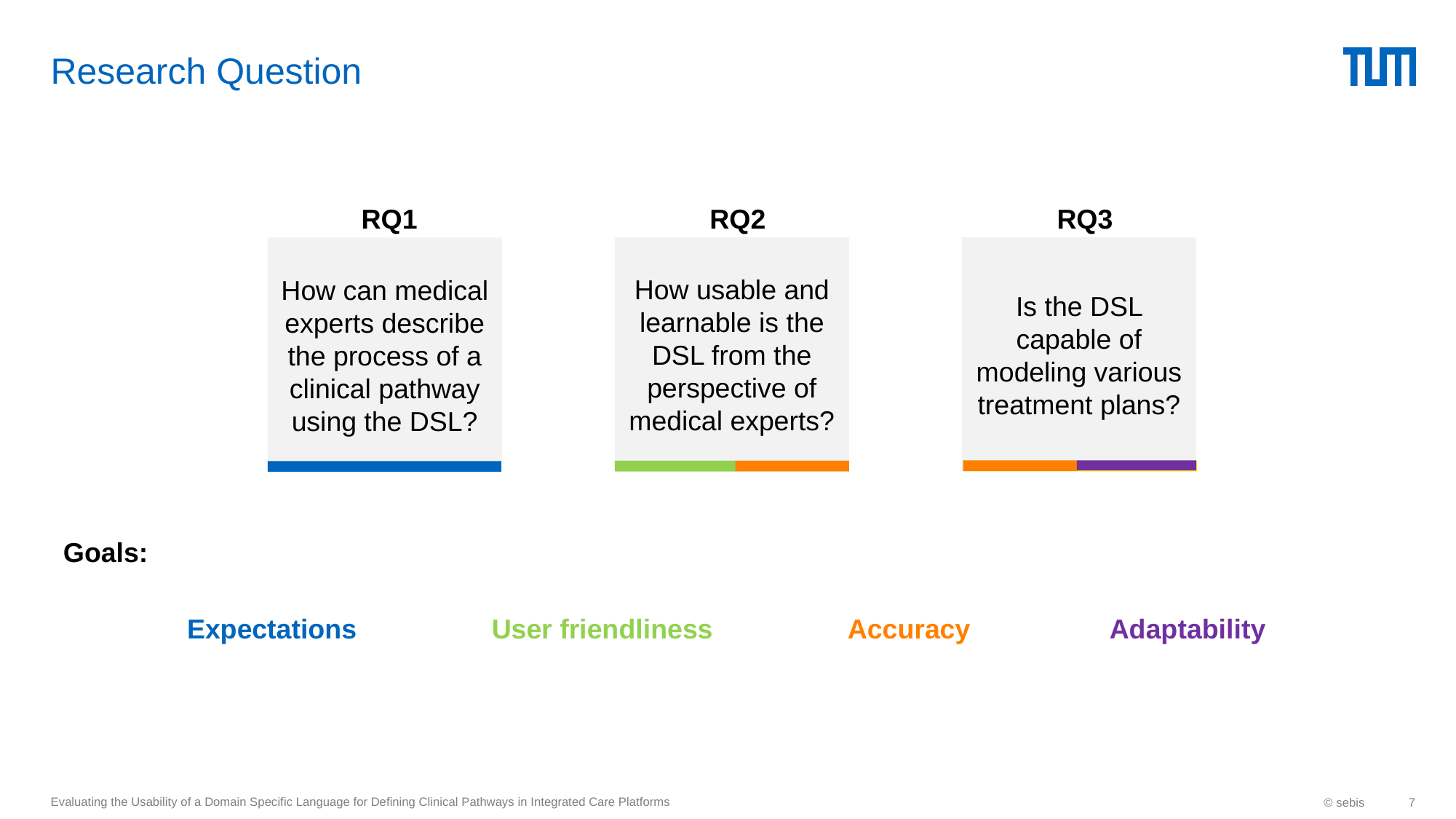

# Research Question
RQ1
RQ2
RQ3
How usable and learnable is the DSL from the perspective of medical experts?
Is the DSL capable of modeling various treatment plans?
How can medical experts describe the process of a clinical pathway using the DSL?

Goals:
Expectations
User friendliness
Accuracy
Adaptability
Evaluating the Usability of a Domain Specific Language for Defining Clinical Pathways in Integrated Care Platforms
© sebis
7